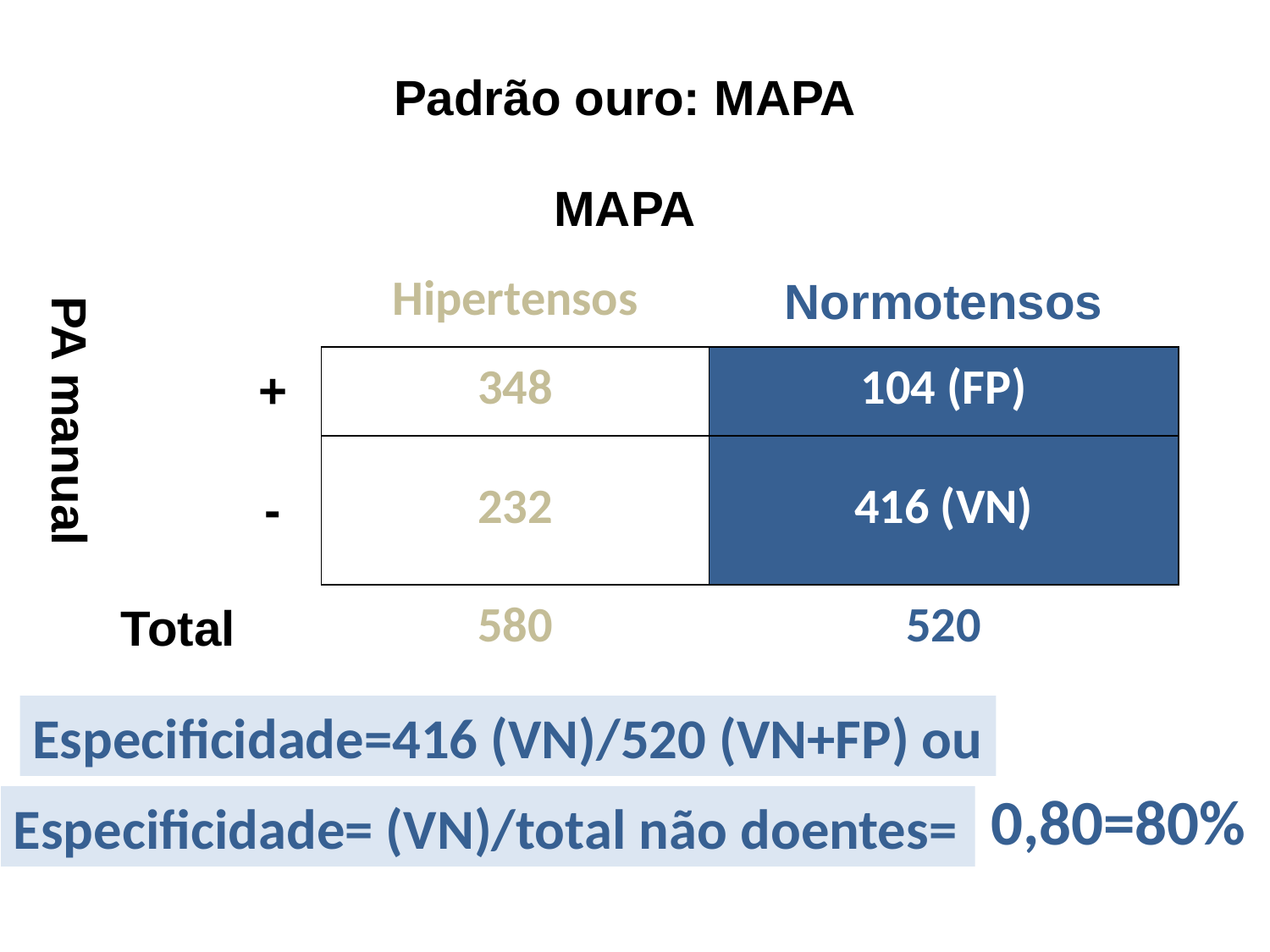

| Padrão ouro: MAPA |  |  |  |  |
| --- | --- | --- | --- | --- |
| MAPA |  |  |  |  |
| PA manual |  | Hipertensos | Normotensos |  |
|  | + | 348 | 104 (FP) |  |
|  | - | 232 | 416 (VN) |  |
| Total |  | 580 | 520 |  |
Especificidade=416 (VN)/520 (VN+FP) ou
0,80=80%
Especificidade= (VN)/total não doentes=